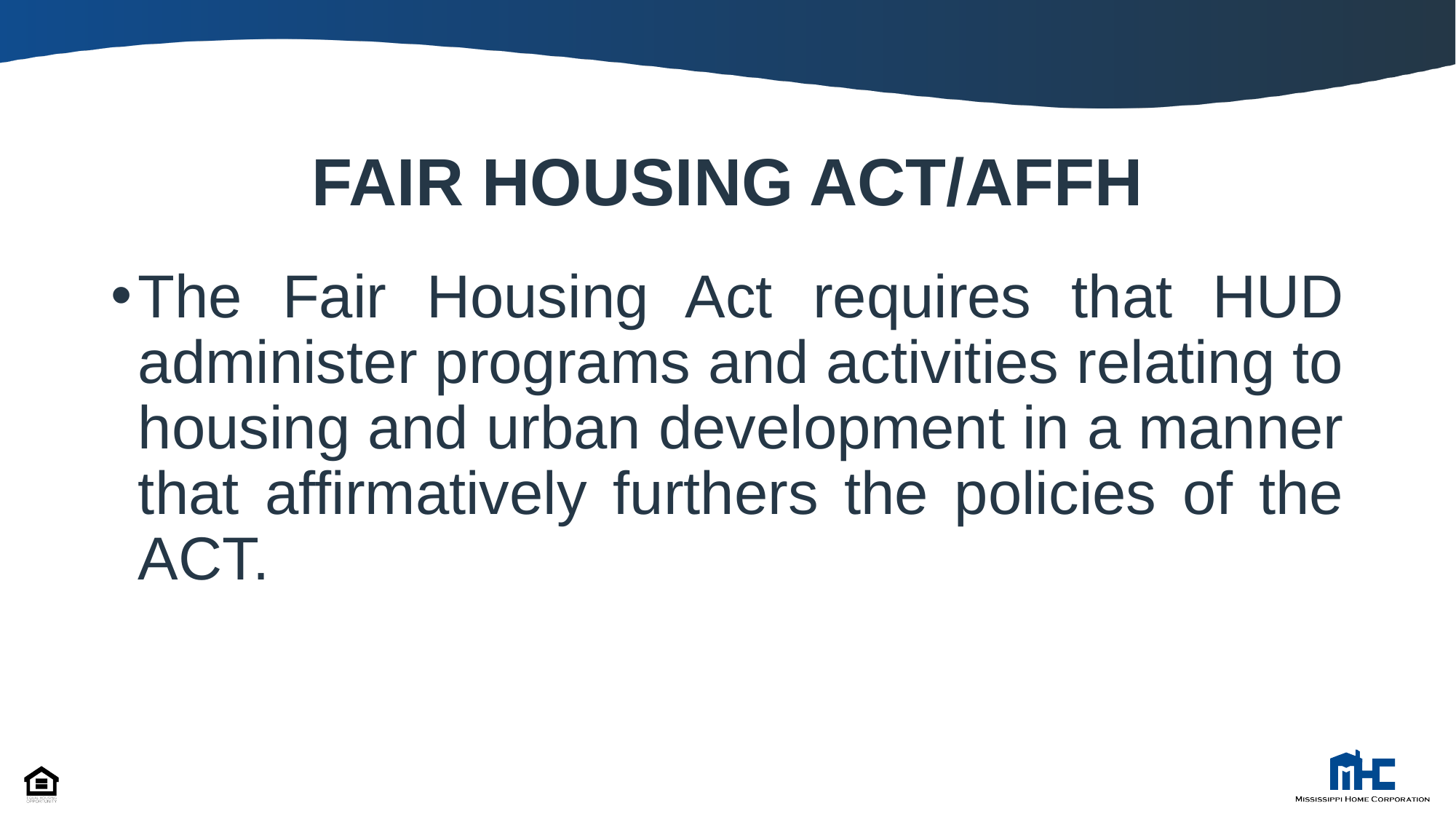

# FAIR HOUSING ACT/AFFH
The Fair Housing Act requires that HUD administer programs and activities relating to housing and urban development in a manner that affirmatively furthers the policies of the ACT.